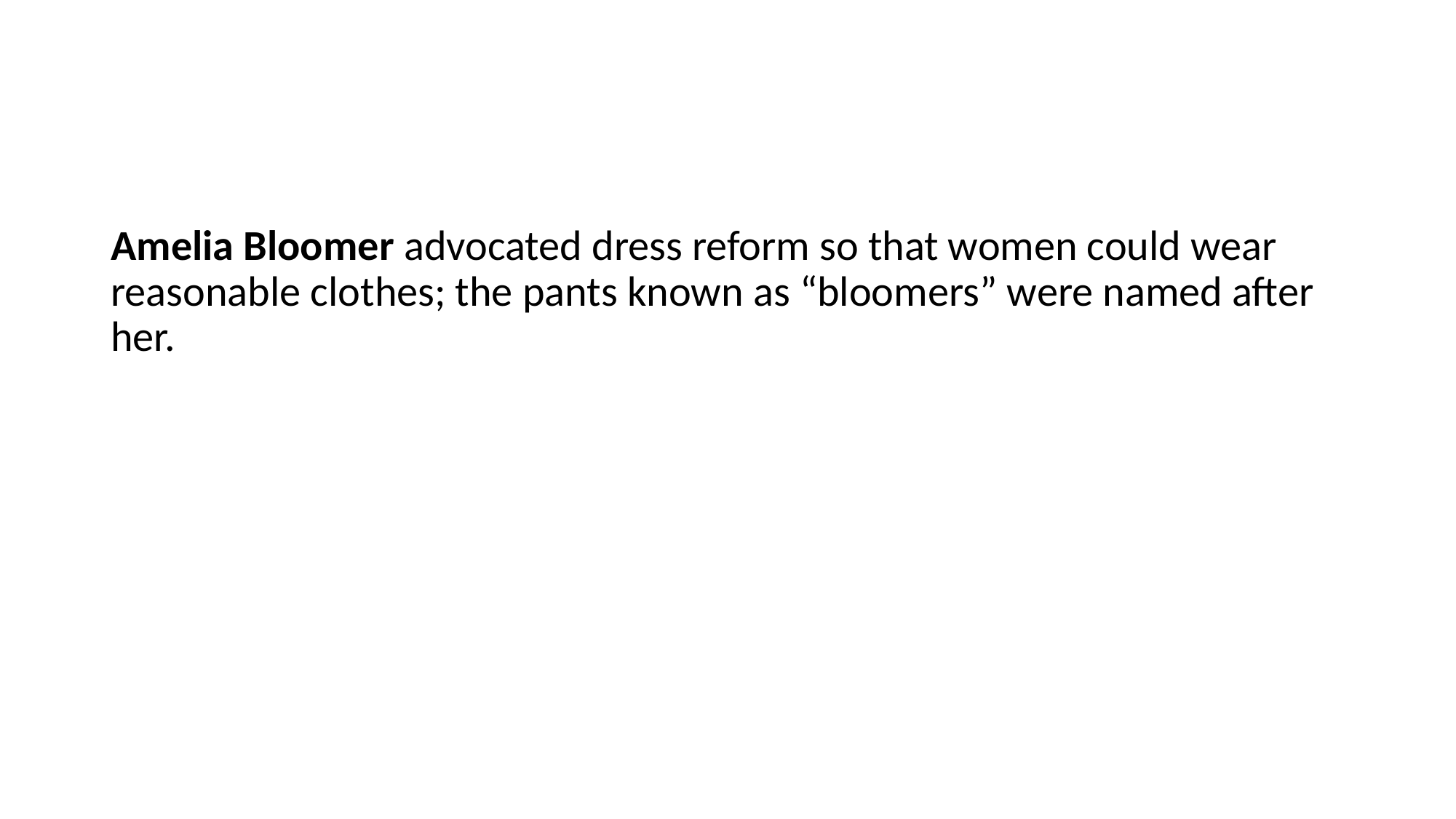

#
Amelia Bloomer advocated dress reform so that women could wear reasonable clothes; the pants known as “bloomers” were named after her.